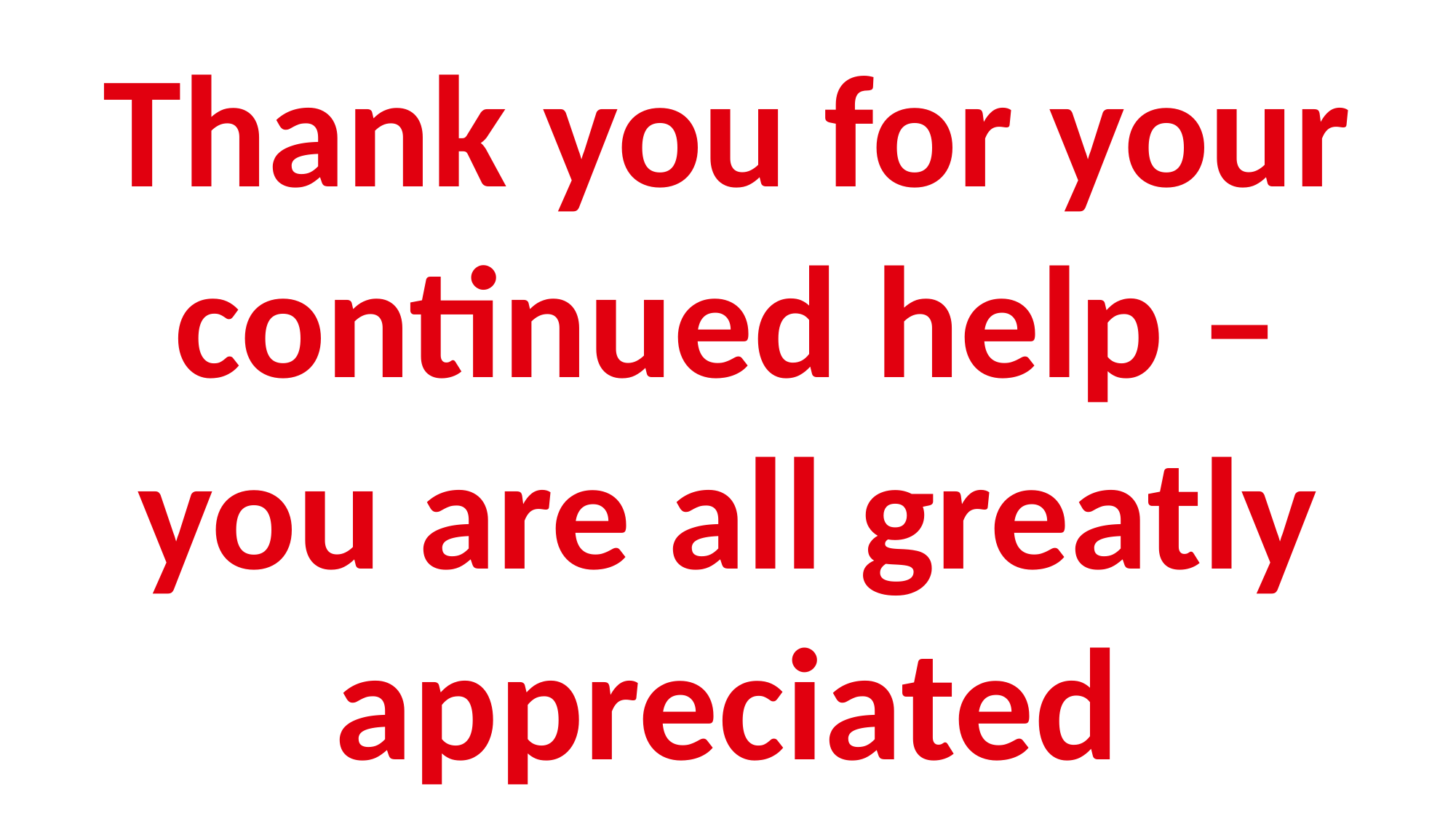

Thank you for your continued help –
you are all greatly appreciated